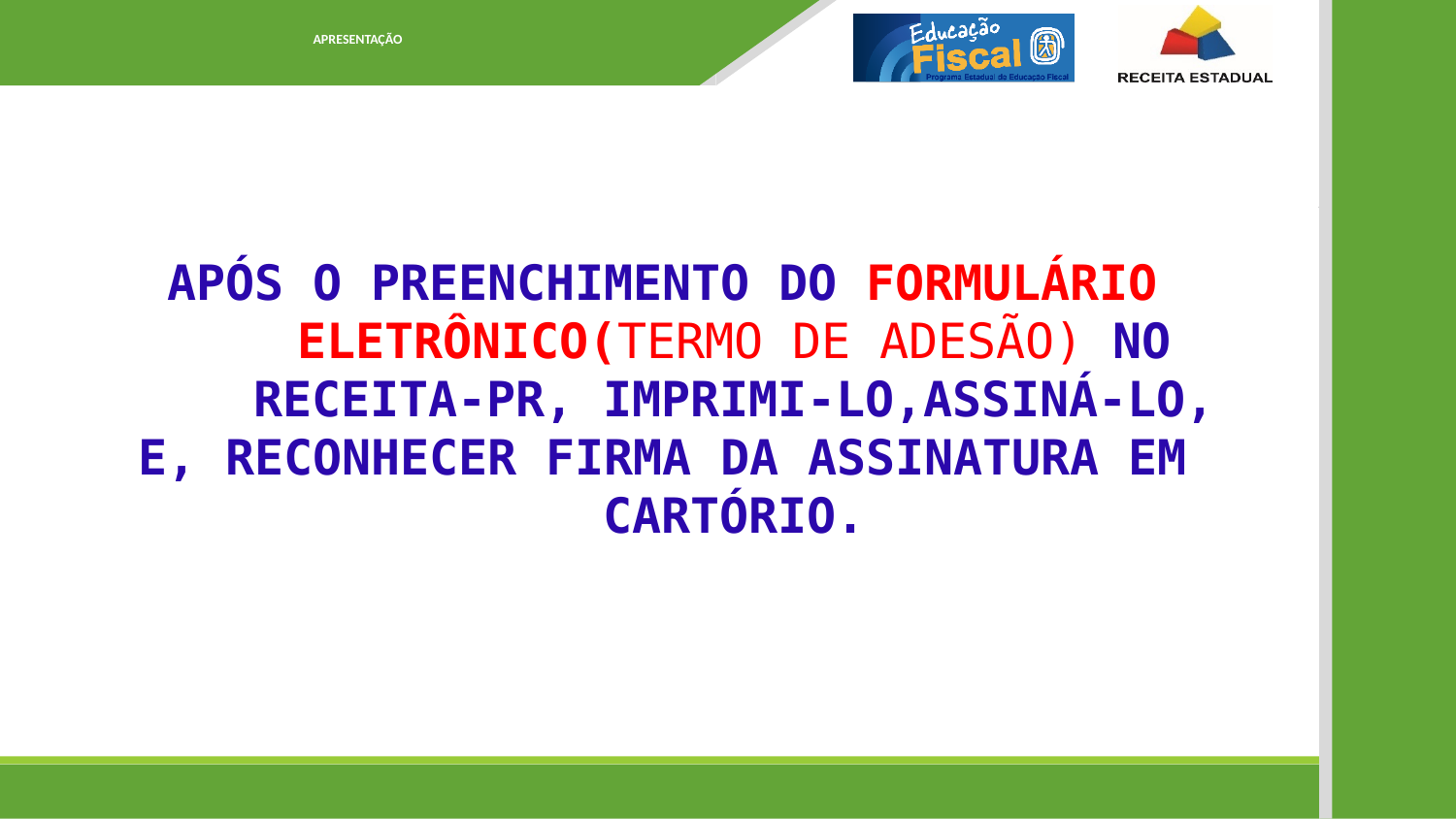

Apresentação

APÓS O PREENCHIMENTO DO FORMULÁRIO ELETRÔNICO(TERMO DE ADESÃO) NO RECEITA-PR, IMPRIMI-LO,ASSINÁ-LO,
E, RECONHECER FIRMA DA ASSINATURA EM CARTÓRIO.